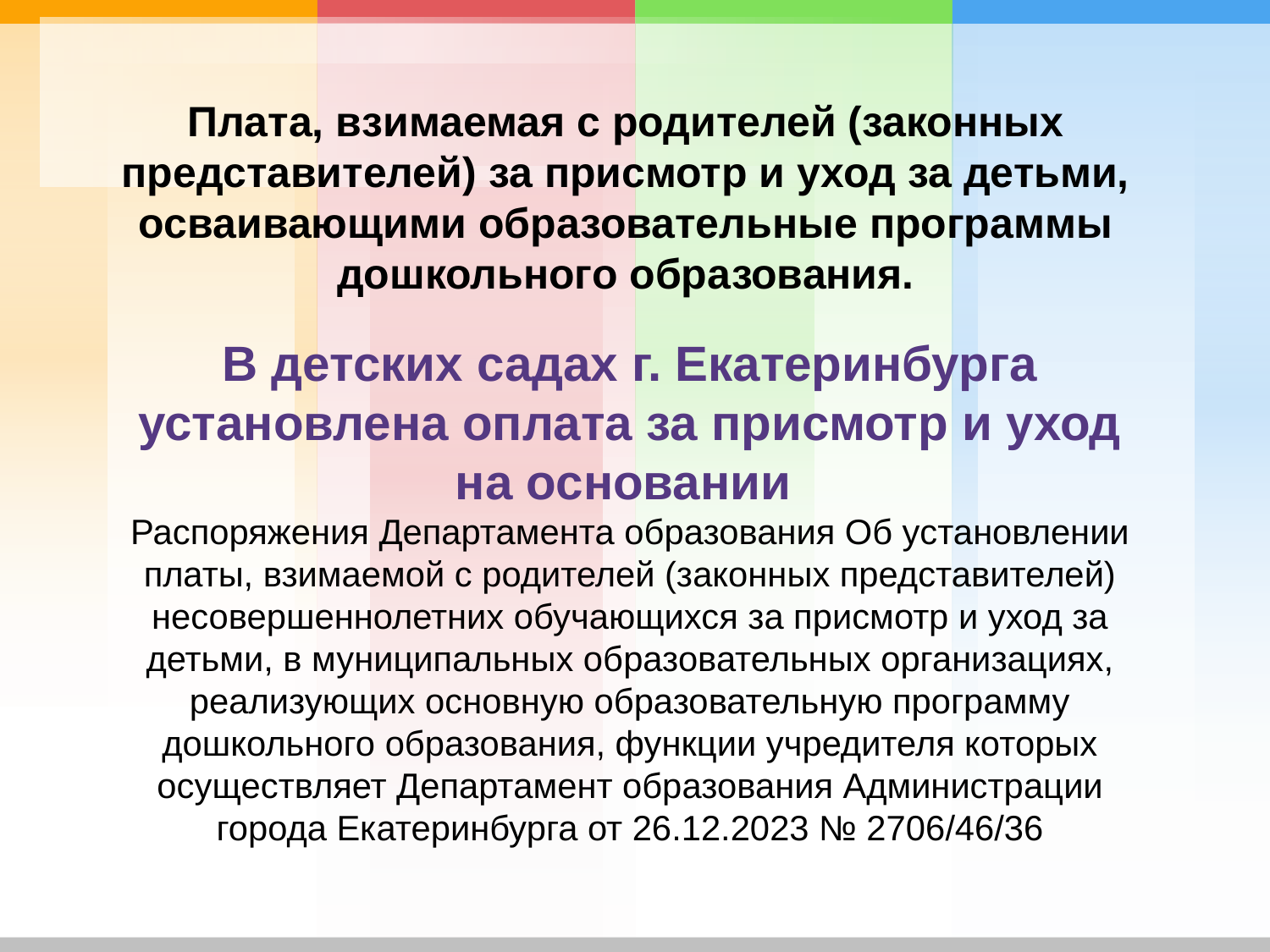

# Плата, взимаемая с родителей (законных представителей) за присмотр и уход за детьми, осваивающими образовательные программы дошкольного образования.
В детских садах г. Екатеринбурга установлена оплата за присмотр и уход на основании
Распоряжения Департамента образования Об установлении платы, взимаемой с родителей (законных представителей) несовершеннолетних обучающихся за присмотр и уход за детьми, в муниципальных образовательных организациях, реализующих основную образовательную программу дошкольного образования, функции учредителя которых осуществляет Департамент образования Администрации города Екатеринбурга от 26.12.2023 № 2706/46/36